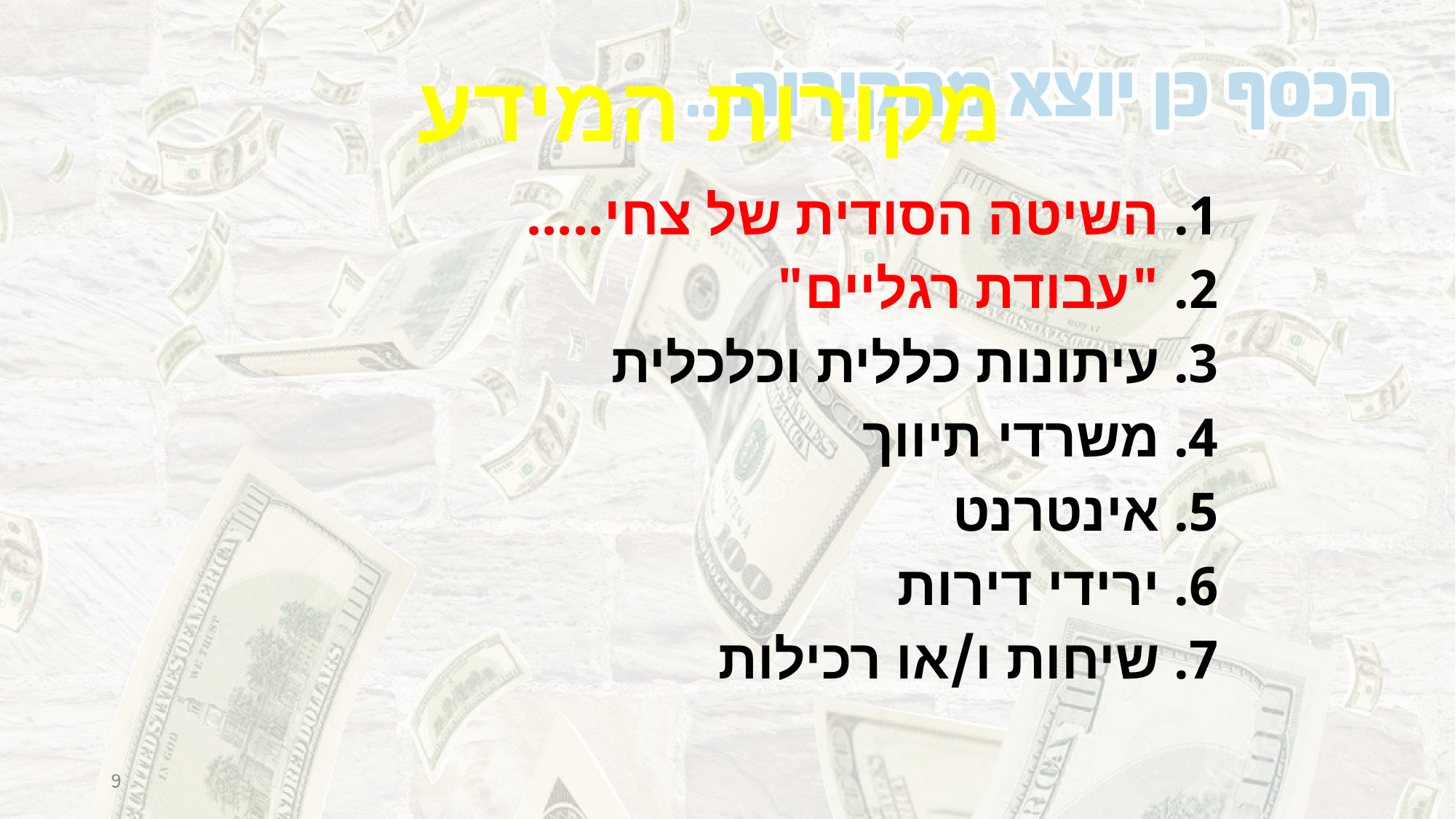

מקורות המידע
 השיטה הסודית של צחי.....
 "עבודת רגליים"
 עיתונות כללית וכלכלית
 משרדי תיווך
 אינטרנט
 ירידי דירות
 שיחות ו/או רכילות
9